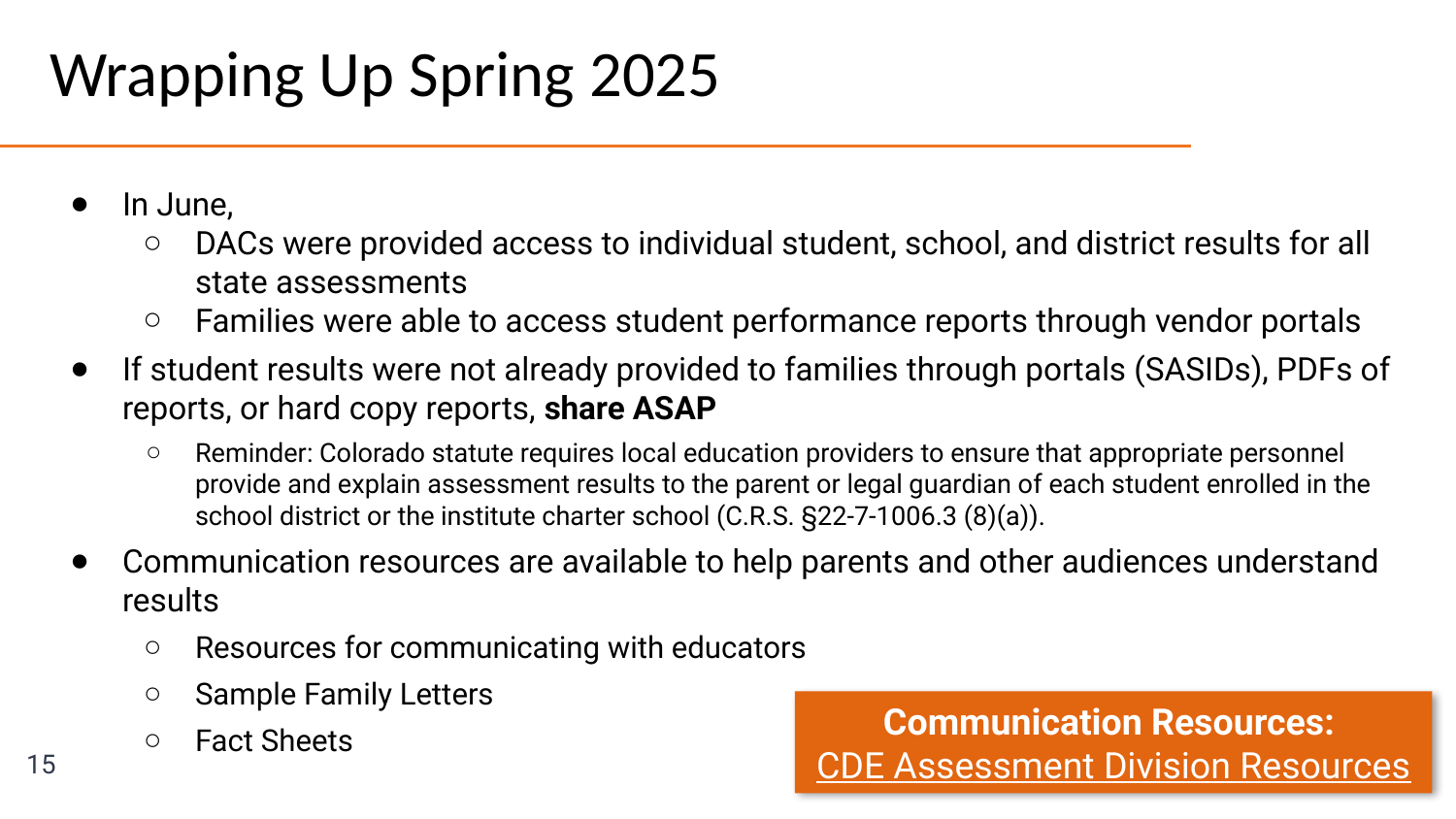

# Wrapping Up Spring 2025
In June,
DACs were provided access to individual student, school, and district results for all state assessments
Families were able to access student performance reports through vendor portals
If student results were not already provided to families through portals (SASIDs), PDFs of reports, or hard copy reports, share ASAP
Reminder: Colorado statute requires local education providers to ensure that appropriate personnel provide and explain assessment results to the parent or legal guardian of each student enrolled in the school district or the institute charter school (C.R.S. §22-7-1006.3 (8)(a)).
Communication resources are available to help parents and other audiences understand results
Resources for communicating with educators
Sample Family Letters
Fact Sheets
Communication Resources:
CDE Assessment Division Resources